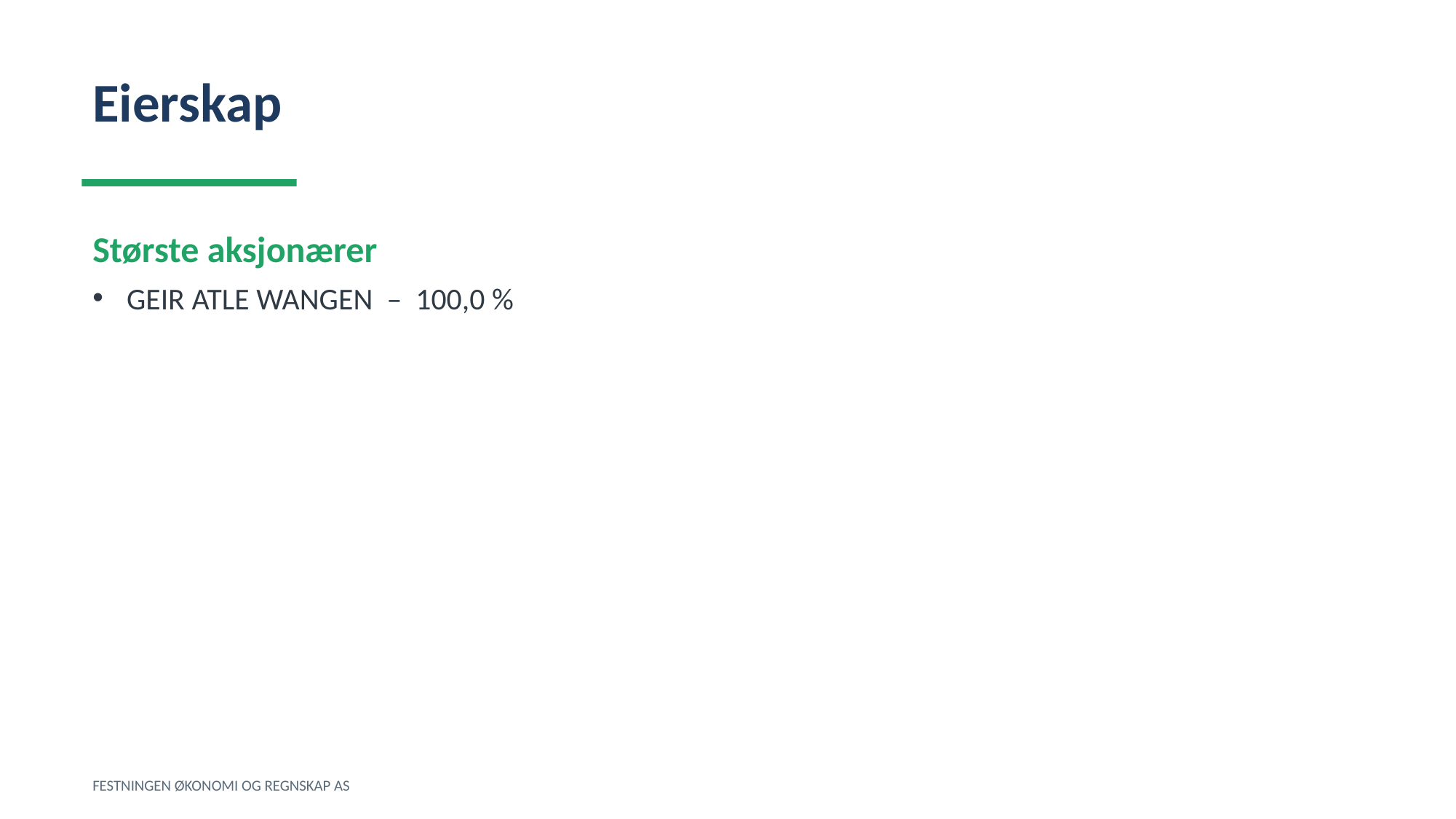

Eierskap

Største aksjonærer
GEIR ATLE WANGEN  –  100,0 %
FESTNINGEN ØKONOMI OG REGNSKAP AS